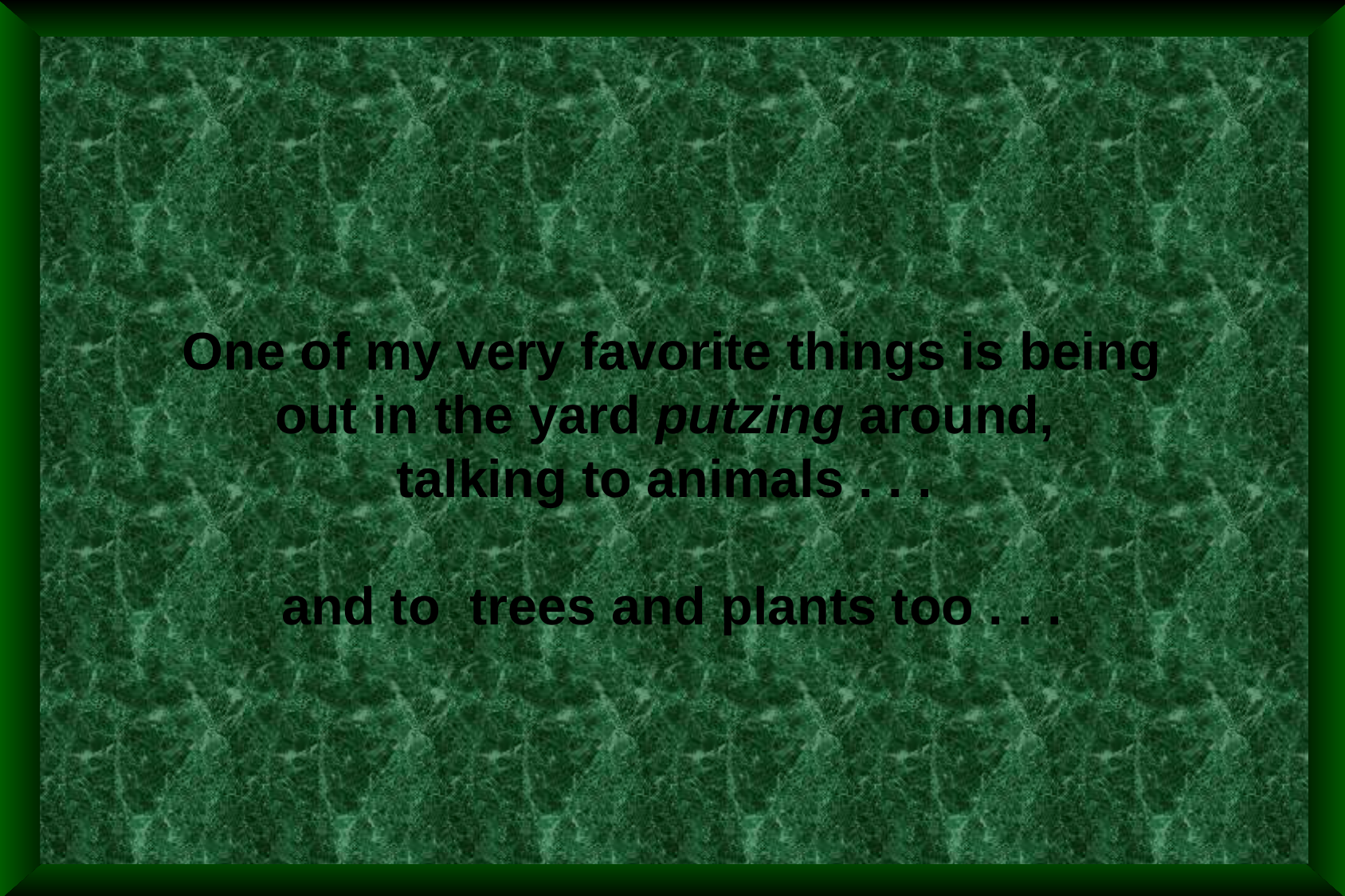

One of my very favorite things is being out in the yard putzing around,
talking to animals . . .

and to  trees and plants too . . .